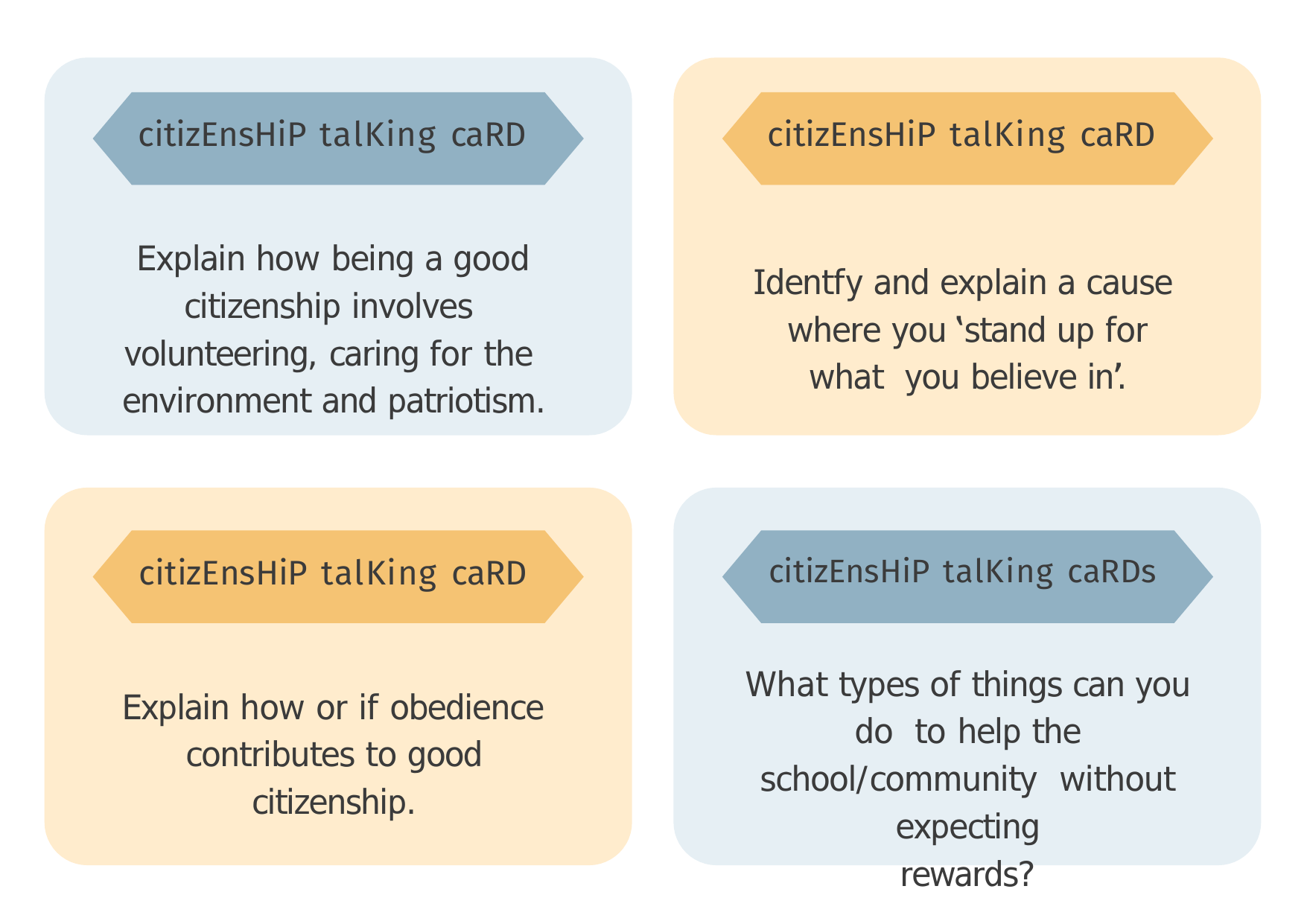

citizEnsHiP talKing caRD
# citizEnsHiP talKing caRD
Explain how being a good  citizenship involves  volunteering, caring for the  environment and patriotism.
Identfy and explain a cause  where you ‘stand up for what  you believe in’.

citizEnsHiP talKing caRDs

What types of things can you do  to help the school/community  without expecting
rewards?
citizEnsHiP talKing caRD

Explain how or if obedience  contributes to good citizenship.